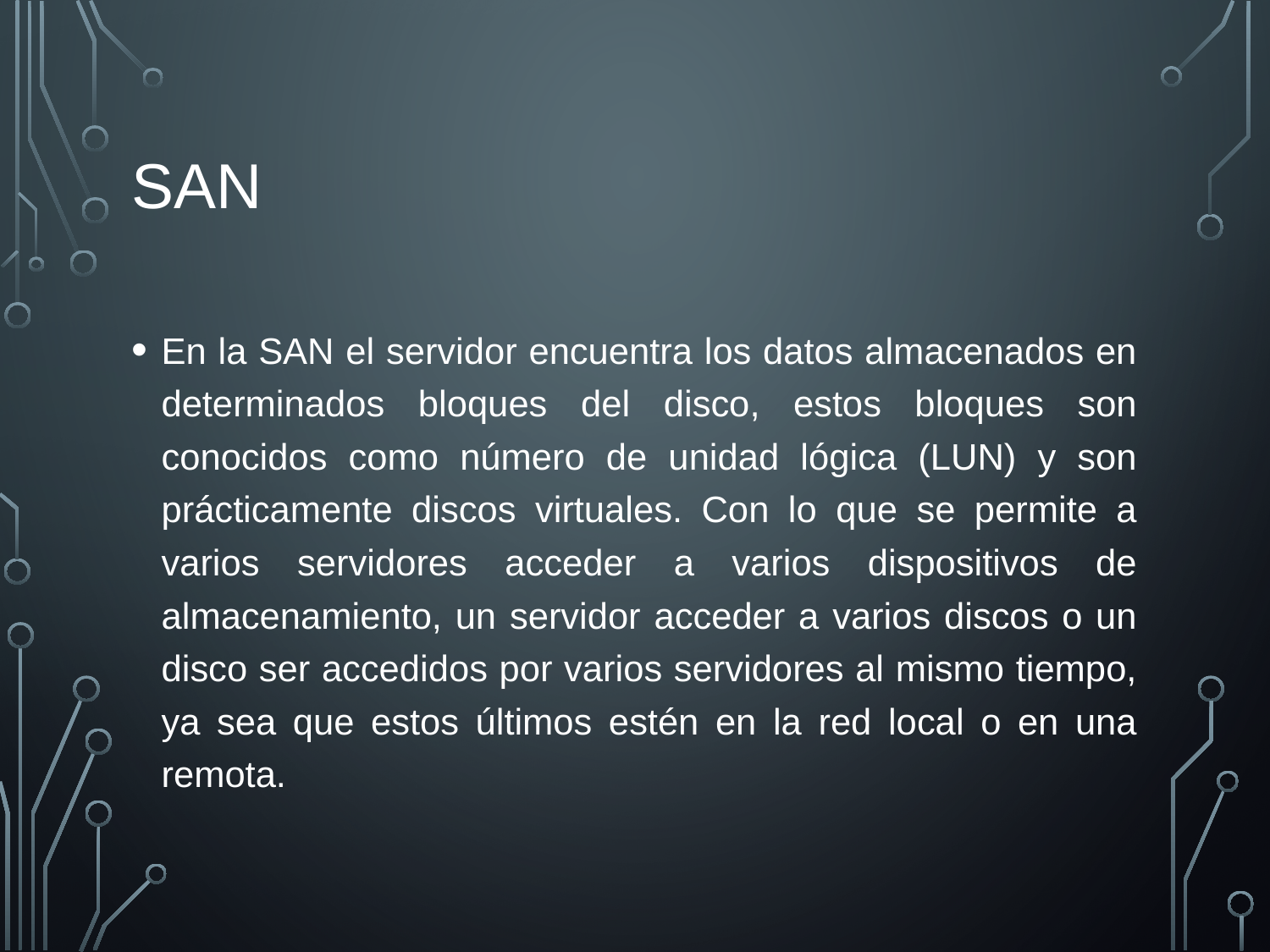

# SAN
En la SAN el servidor encuentra los datos almacenados en determinados bloques del disco, estos bloques son conocidos como número de unidad lógica (LUN) y son prácticamente discos virtuales. Con lo que se permite a varios servidores acceder a varios dispositivos de almacenamiento, un servidor acceder a varios discos o un disco ser accedidos por varios servidores al mismo tiempo, ya sea que estos últimos estén en la red local o en una remota.